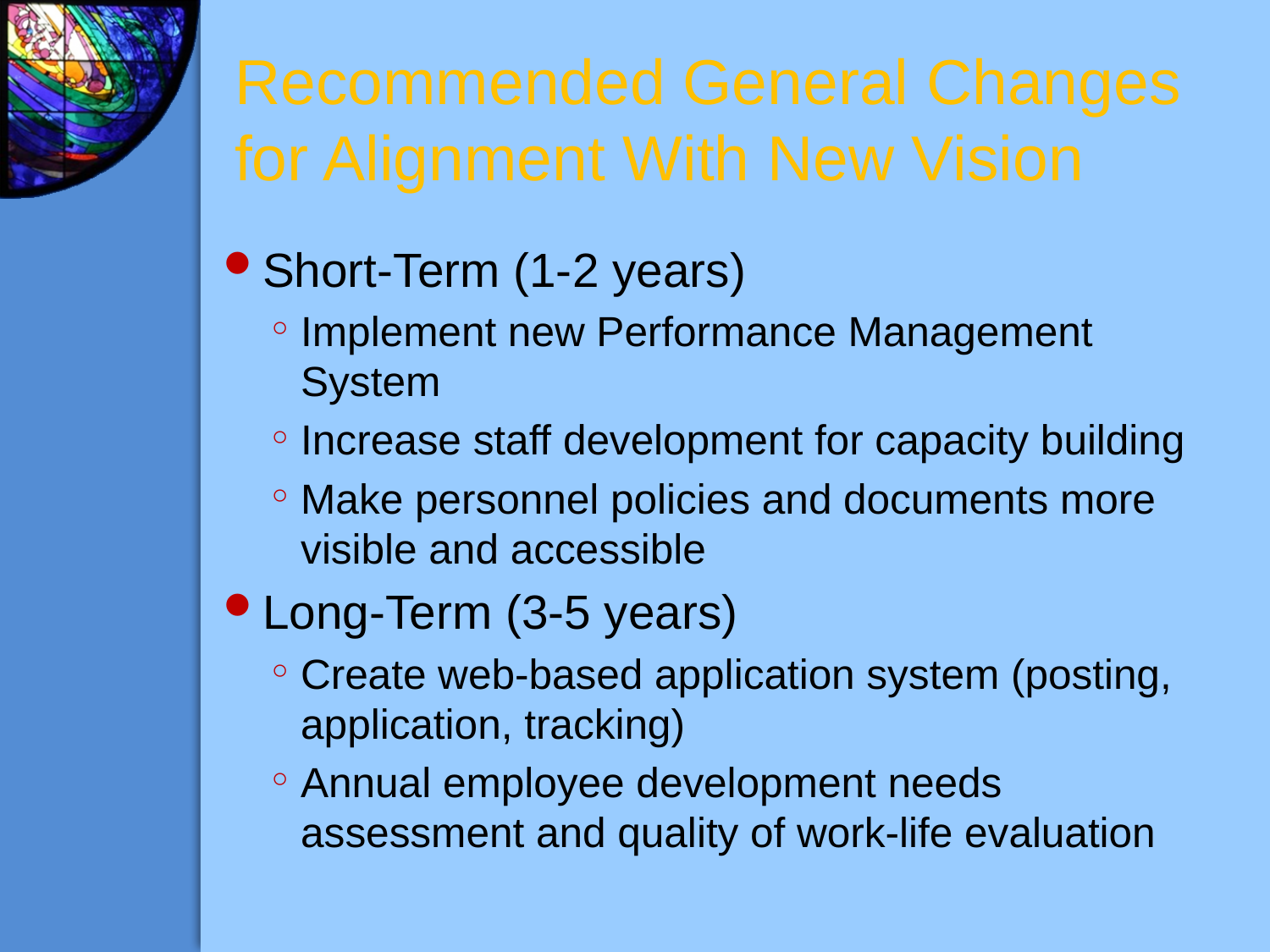

# Recommended General Changes for Alignment With New Vision
Short-Term (1-2 years)
Implement new Performance Management System
Increase staff development for capacity building
Make personnel policies and documents more visible and accessible
Long-Term (3-5 years)
Create web-based application system (posting, application, tracking)
Annual employee development needs assessment and quality of work-life evaluation